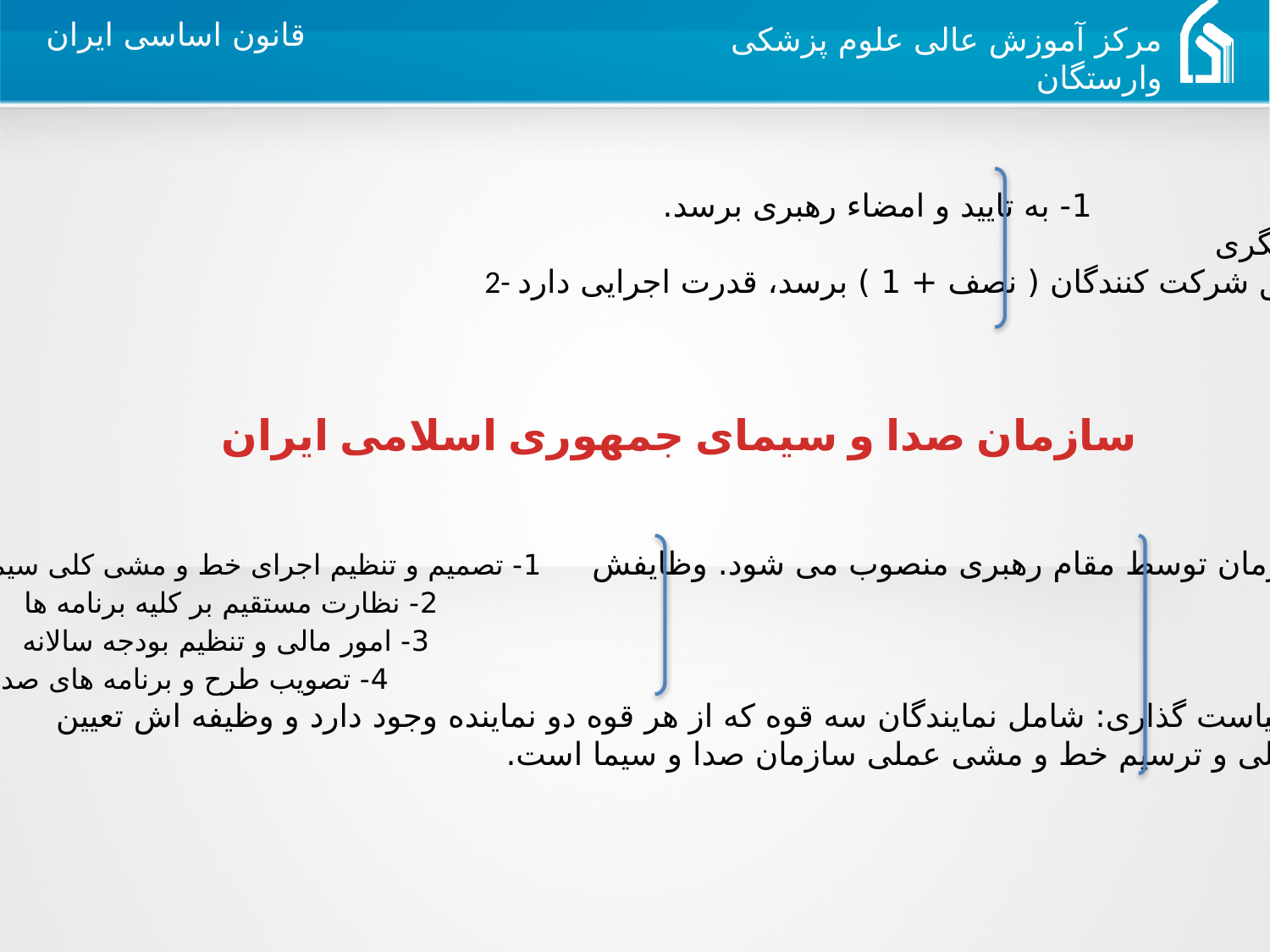

1- به تایید و امضاء رهبری برسد.
مصوبات شورای بازنگری
	                                         2- به اکثریت طلق شرکت کنندگان ( نصف + 1 ) برسد، قدرت اجرایی دارد
سازمان صدا و سیمای جمهوری اسلامی ایران
                      1- رئیس سازمان توسط مقام رهبری منصوب می شود. وظایفش     1- تصمیم و تنظیم اجرای خط و مشی کلی سیما
   تشکیلات	                                                                                                           2- نظارت مستقیم بر کلیه برنامه ها
صدا و سیما	                                                                                                           3- امور مالی و تنظیم بودجه سالانه
	                                                                                                                              4- تصویب طرح و برنامه های صدا و سیما
                      2- شورای سیاست گذاری: شامل نمایندگان سه قوه که از هر قوه دو نماینده وجود دارد و وظیفه اش تعیین
                    سیاست های کلی و ترسیم خط و مشی عملی سازمان صدا و سیما است.